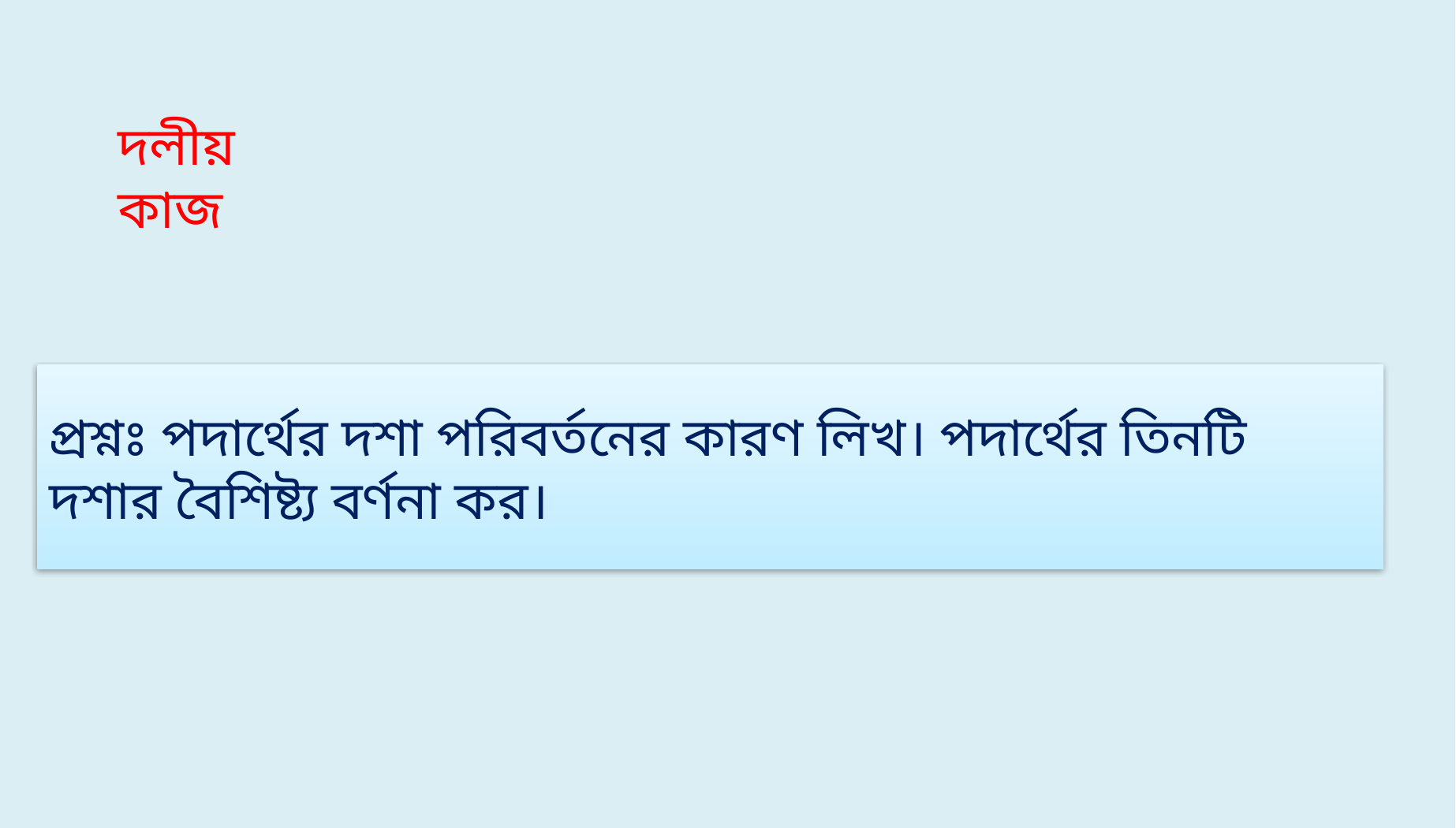

দলীয়  কাজ
প্রশ্নঃ পদার্থের দশা পরিবর্তনের কারণ লিখ। পদার্থের তিনটি দশার বৈশিষ্ট্য বর্ণনা কর।